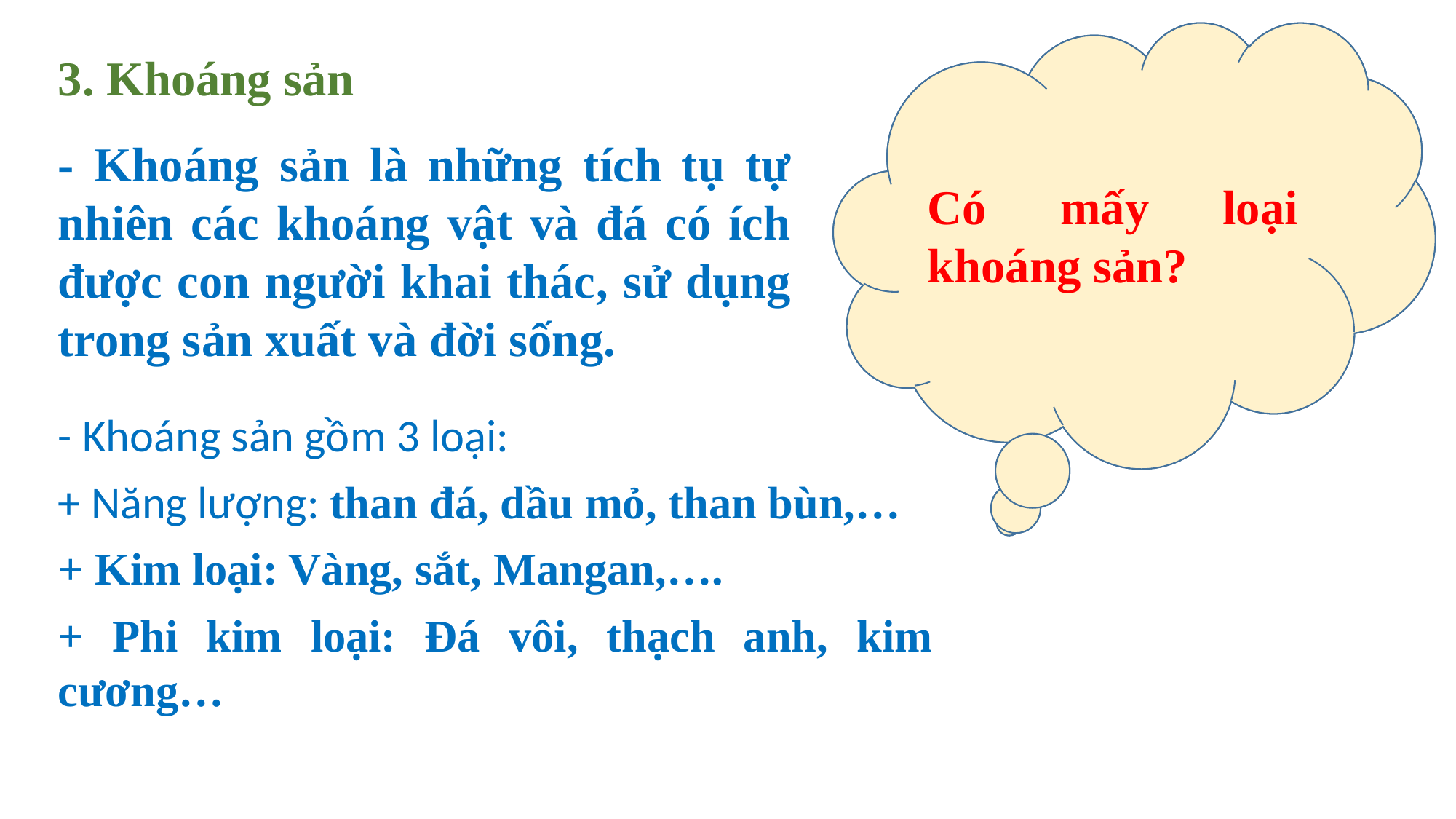

3. Khoáng sản
Có mấy loại khoáng sản?
Dựa vào kiến thức SGK, cho biết thế nào là khoáng sản?
- Khoáng sản là những tích tụ tự nhiên các khoáng vật và đá có ích được con người khai thác, sử dụng trong sản xuất và đời sống.
- Khoáng sản gồm 3 loại:
+ Năng lượng: than đá, dầu mỏ, than bùn,…
+ Kim loại: Vàng, sắt, Mangan,….
+ Phi kim loại: Đá vôi, thạch anh, kim cương…